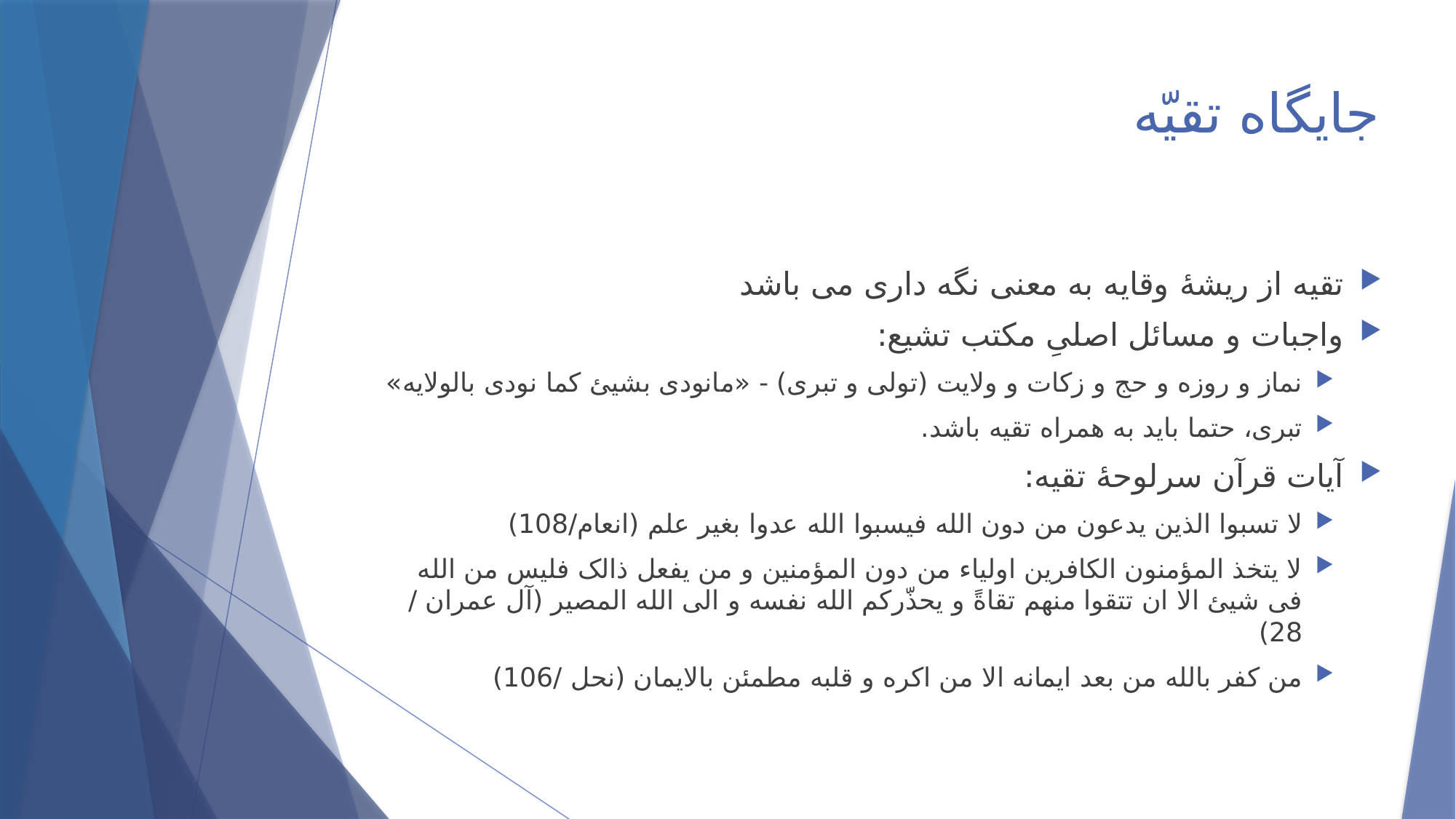

# جایگاه تقیّه
تقیه از ریشۀ وقایه به معنی نگه داری می باشد
واجبات و مسائل اصلیِ مکتب تشیع:
نماز و روزه و حج و زکات و ولایت (تولی و تبری) - «مانودی بشیئ کما نودی بالولایه»
تبری، حتما باید به همراه تقیه باشد.
آیات قرآن سرلوحۀ تقیه:
لا تسبوا الذين يدعون من دون الله فيسبوا الله عدوا بغیر علم (انعام/108)
لا یتخذ المؤمنون الکافرین اولیاء من دون المؤمنین و من یفعل ذالک فلیس من الله فی شیئ الا ان تتقوا منهم تقاةً و یحذّرکم الله نفسه و الی الله المصیر (آل عمران / 28)
من کفر بالله من بعد ایمانه الا من اکره و قلبه مطمئن بالایمان (نحل /106)